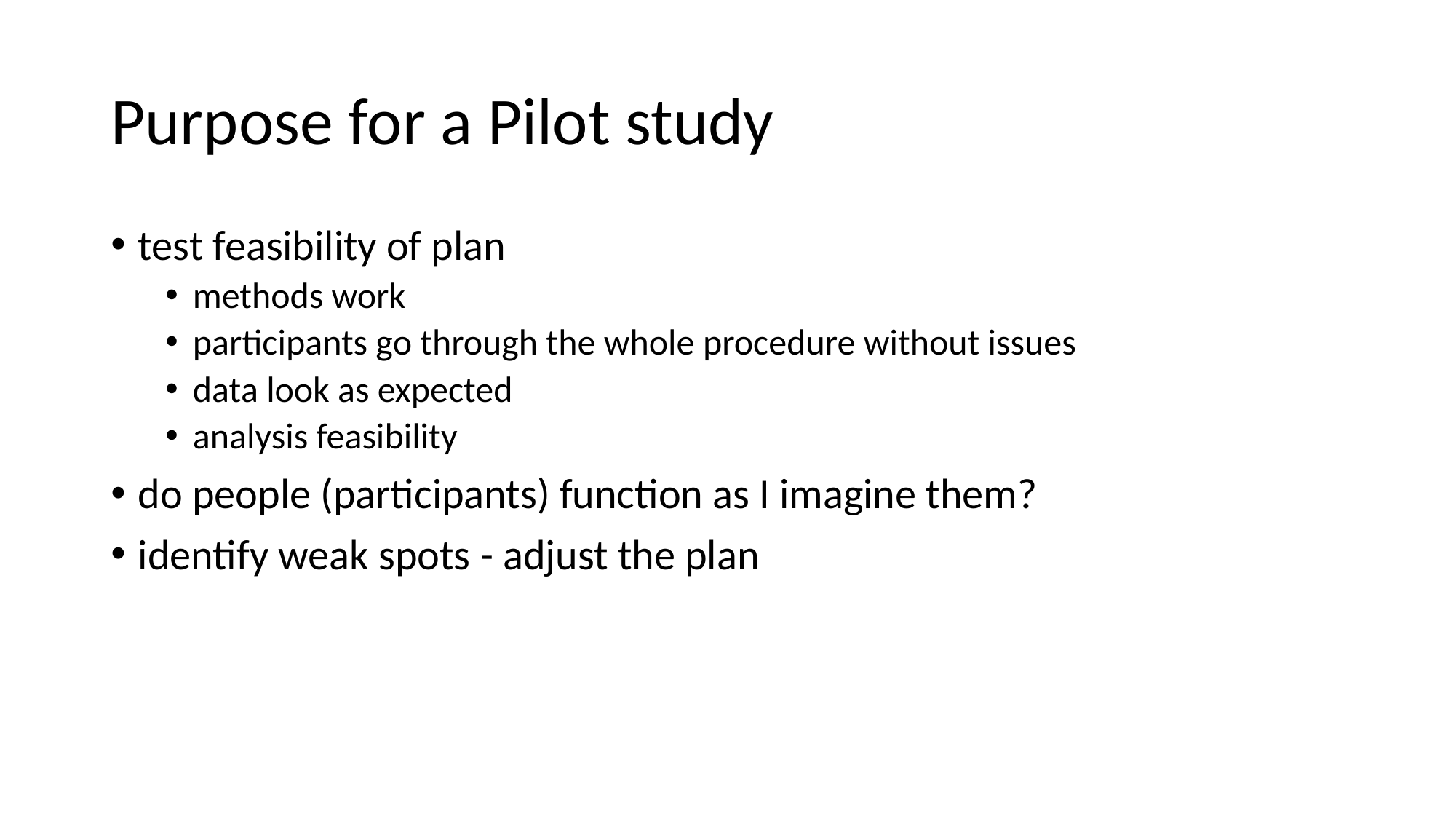

# Purpose for a Pilot study
test feasibility of plan
methods work
participants go through the whole procedure without issues
data look as expected
analysis feasibility
do people (participants) function as I imagine them?
identify weak spots - adjust the plan